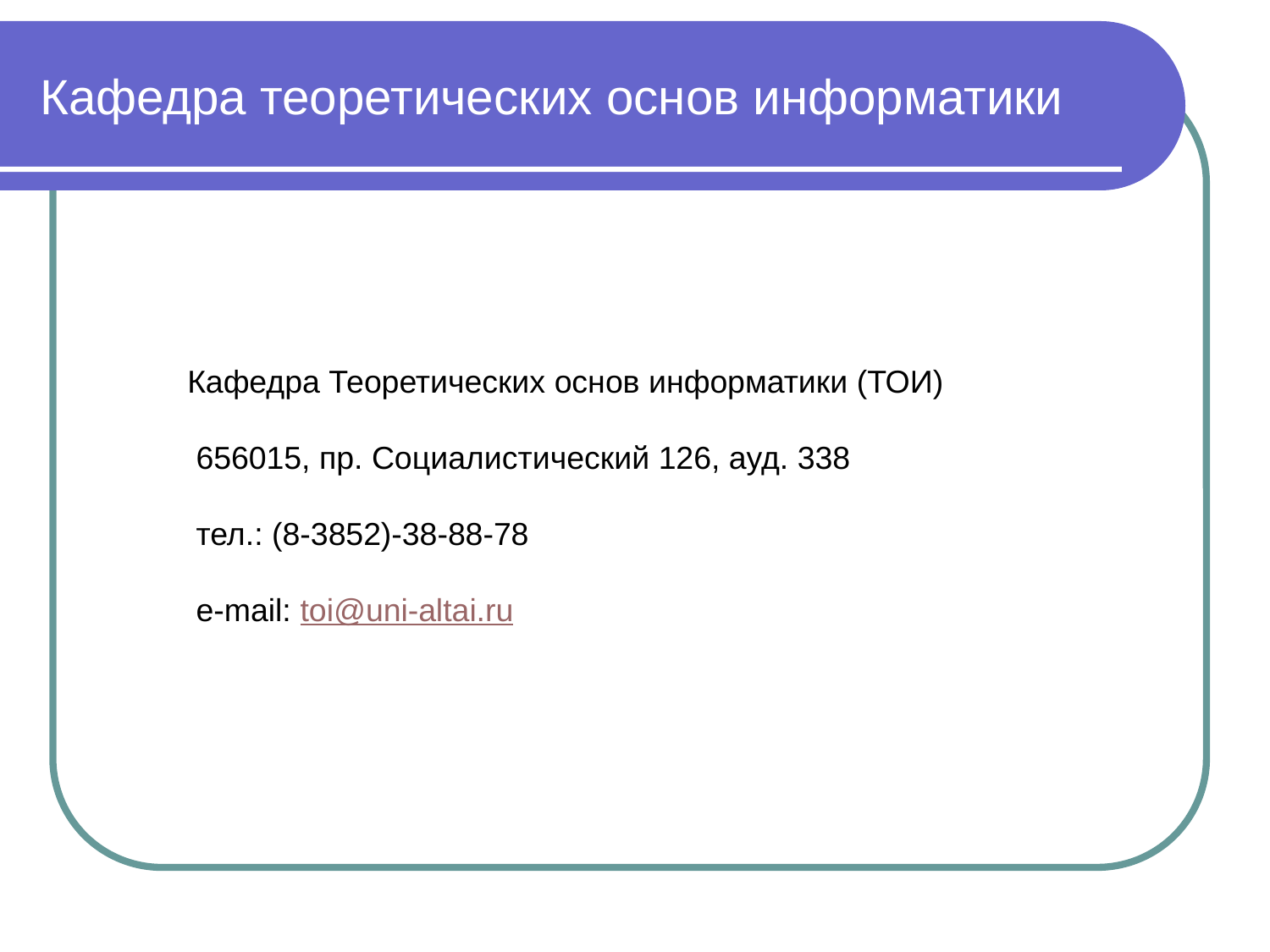

# Кафедра теоретических основ информатики

Кафедра Теоретических основ информатики (ТОИ)

 656015, пр. Социалистический 126, ауд. 338

 тел.: (8-3852)-38-88-78

 e-mail: toi@uni-altai.ru